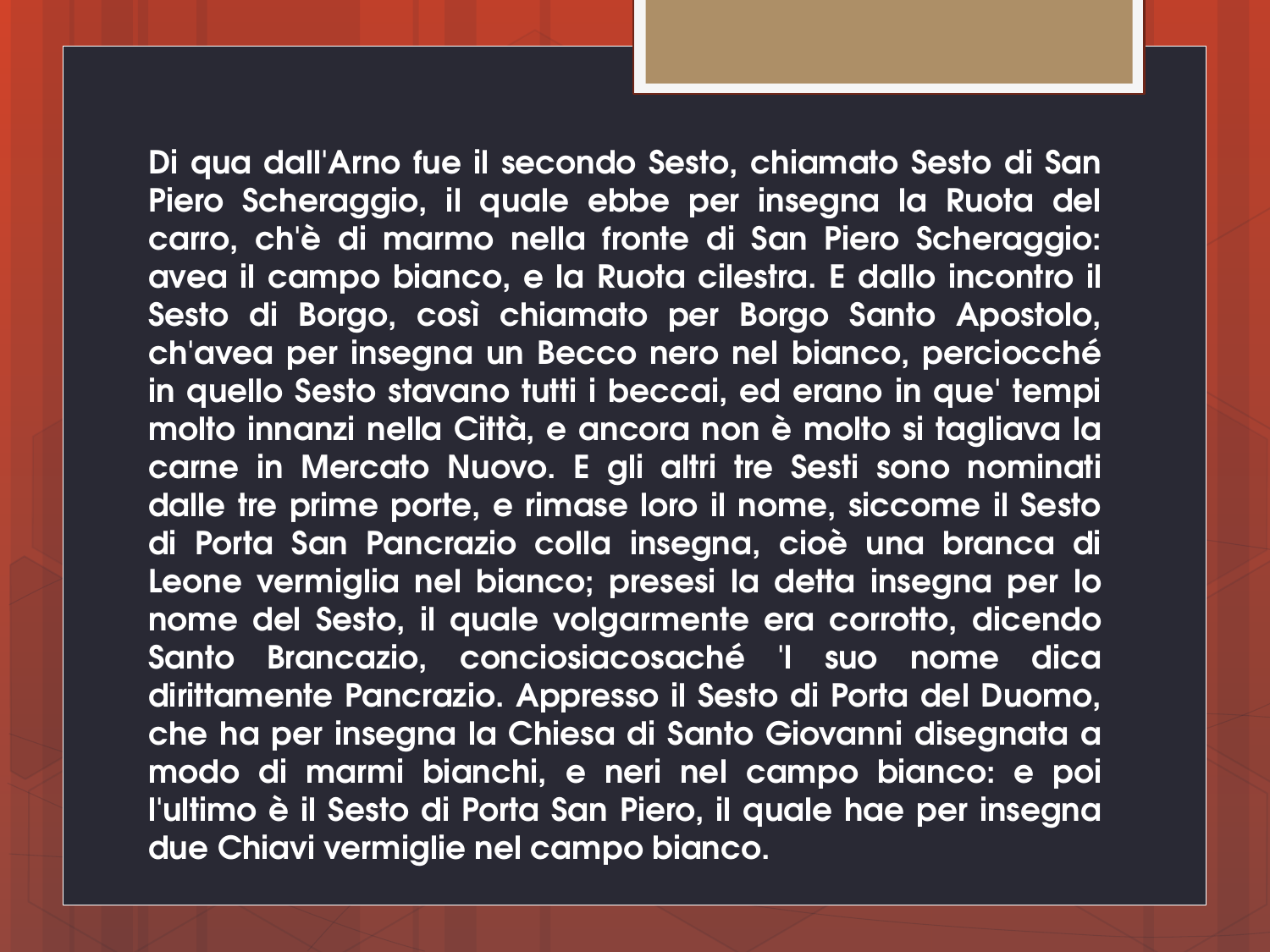

Di qua dall'Arno fue il secondo Sesto, chiamato Sesto di San Piero Scheraggio, il quale ebbe per insegna la Ruota del carro, ch'è di marmo nella fronte di San Piero Scheraggio: avea il campo bianco, e la Ruota cilestra. E dallo incontro il Sesto di Borgo, così chiamato per Borgo Santo Apostolo, ch'avea per insegna un Becco nero nel bianco, perciocché in quello Sesto stavano tutti i beccai, ed erano in que' tempi molto innanzi nella Città, e ancora non è molto si tagliava la carne in Mercato Nuovo. E gli altri tre Sesti sono nominati dalle tre prime porte, e rimase loro il nome, siccome il Sesto di Porta San Pancrazio colla insegna, cioè una branca di Leone vermiglia nel bianco; presesi la detta insegna per lo nome del Sesto, il quale volgarmente era corrotto, dicendo Santo Brancazio, conciosiacosaché 'l suo nome dica dirittamente Pancrazio. Appresso il Sesto di Porta del Duomo, che ha per insegna la Chiesa di Santo Giovanni disegnata a modo di marmi bianchi, e neri nel campo bianco: e poi l'ultimo è il Sesto di Porta San Piero, il quale hae per insegna due Chiavi vermiglie nel campo bianco.